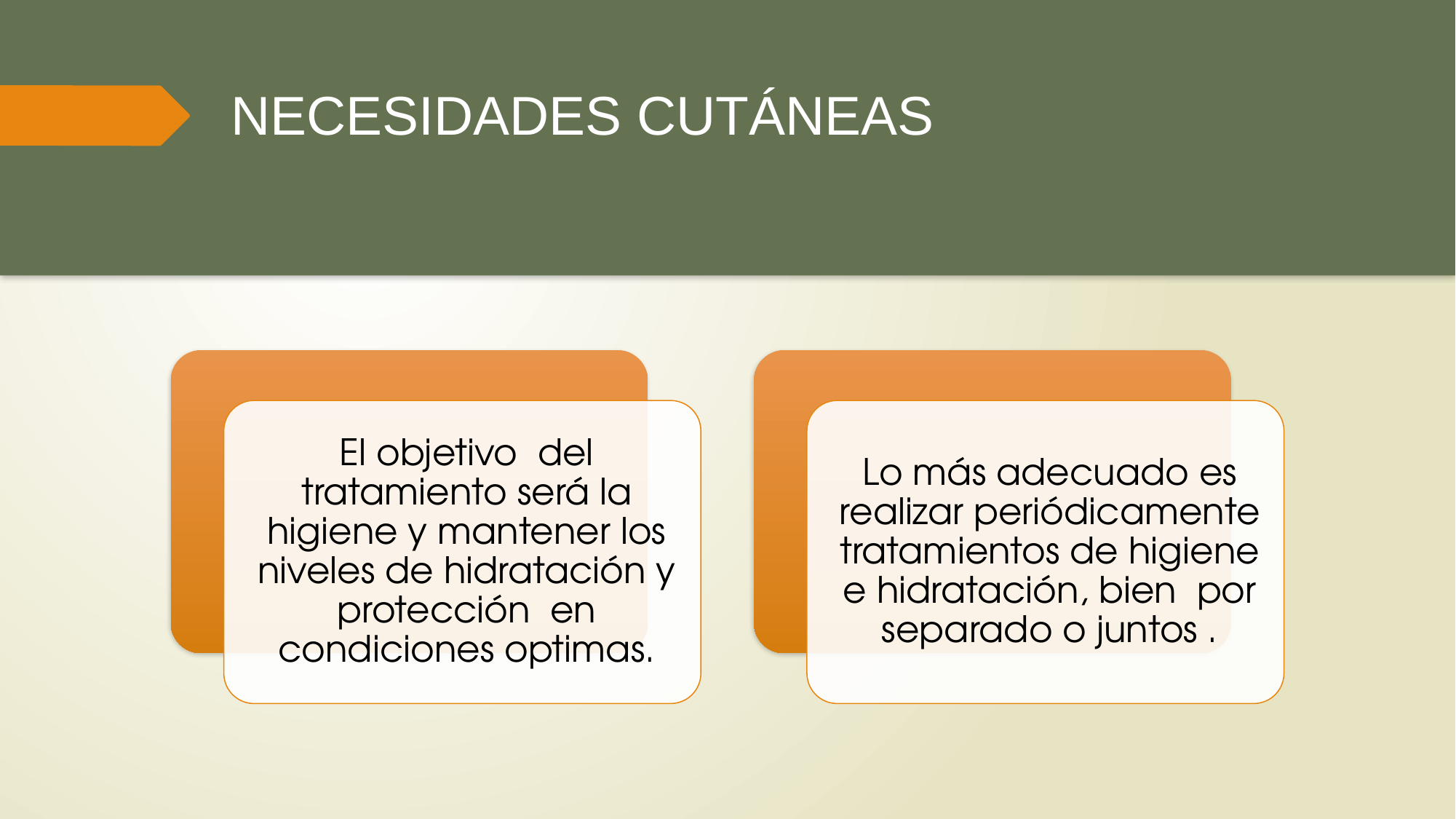

# NECESIDADES CUTÁNEAS

El objetivo  del tratamiento será la higiene y mantener los niveles de hidratación y protección  en condiciones optimas.
Lo más adecuado es realizar periódicamente tratamientos de higiene e hidratación, bien  por separado o juntos .